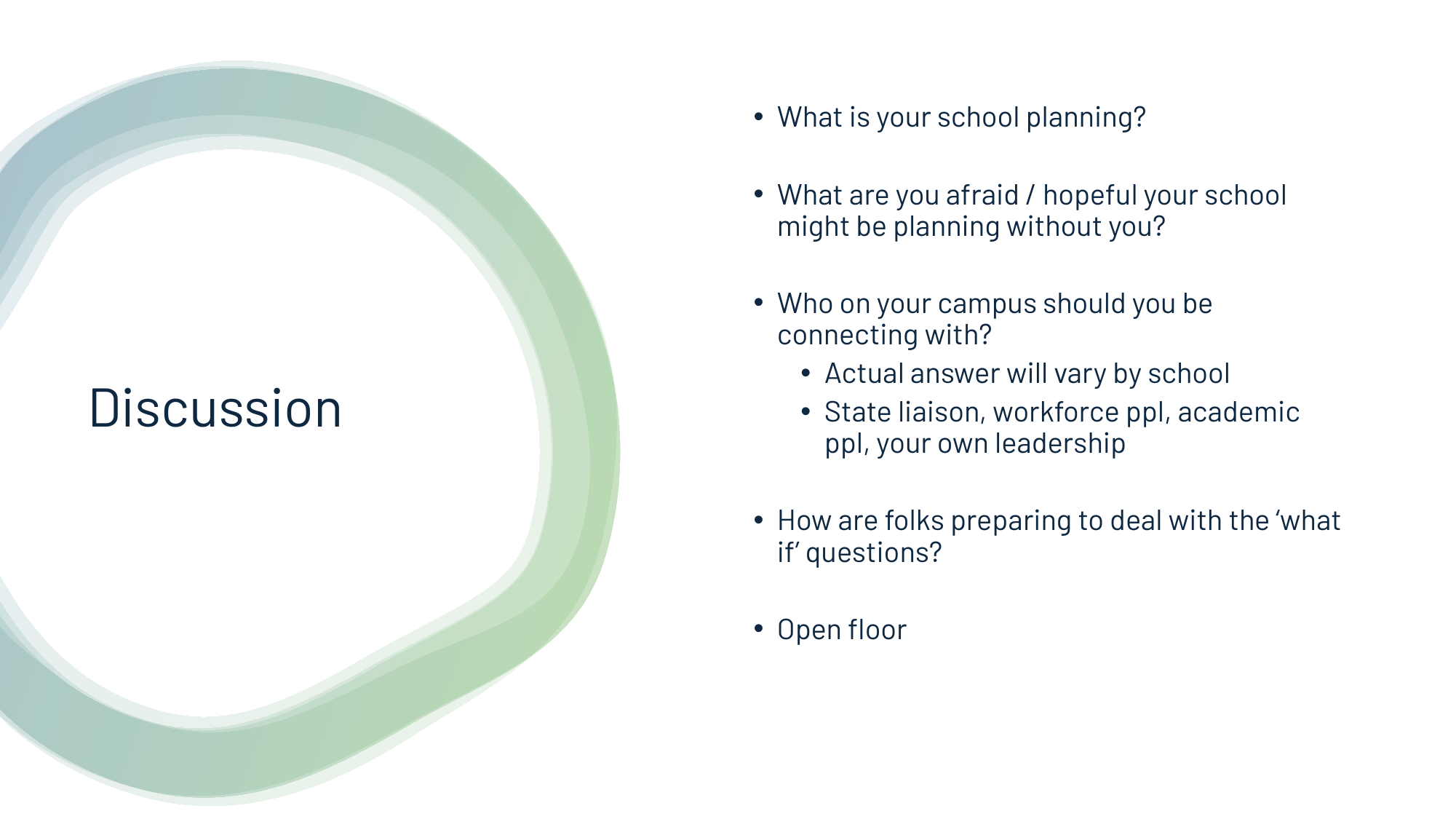

What is your school planning?

What are you afraid / hopeful your school might be planning without you?

Who on your campus should you be connecting with?
Actual answer will vary by school
State liaison, workforce ppl, academic ppl, your own leadership

How are folks preparing to deal with the ‘what if’ questions?

Open floor
# Discussion